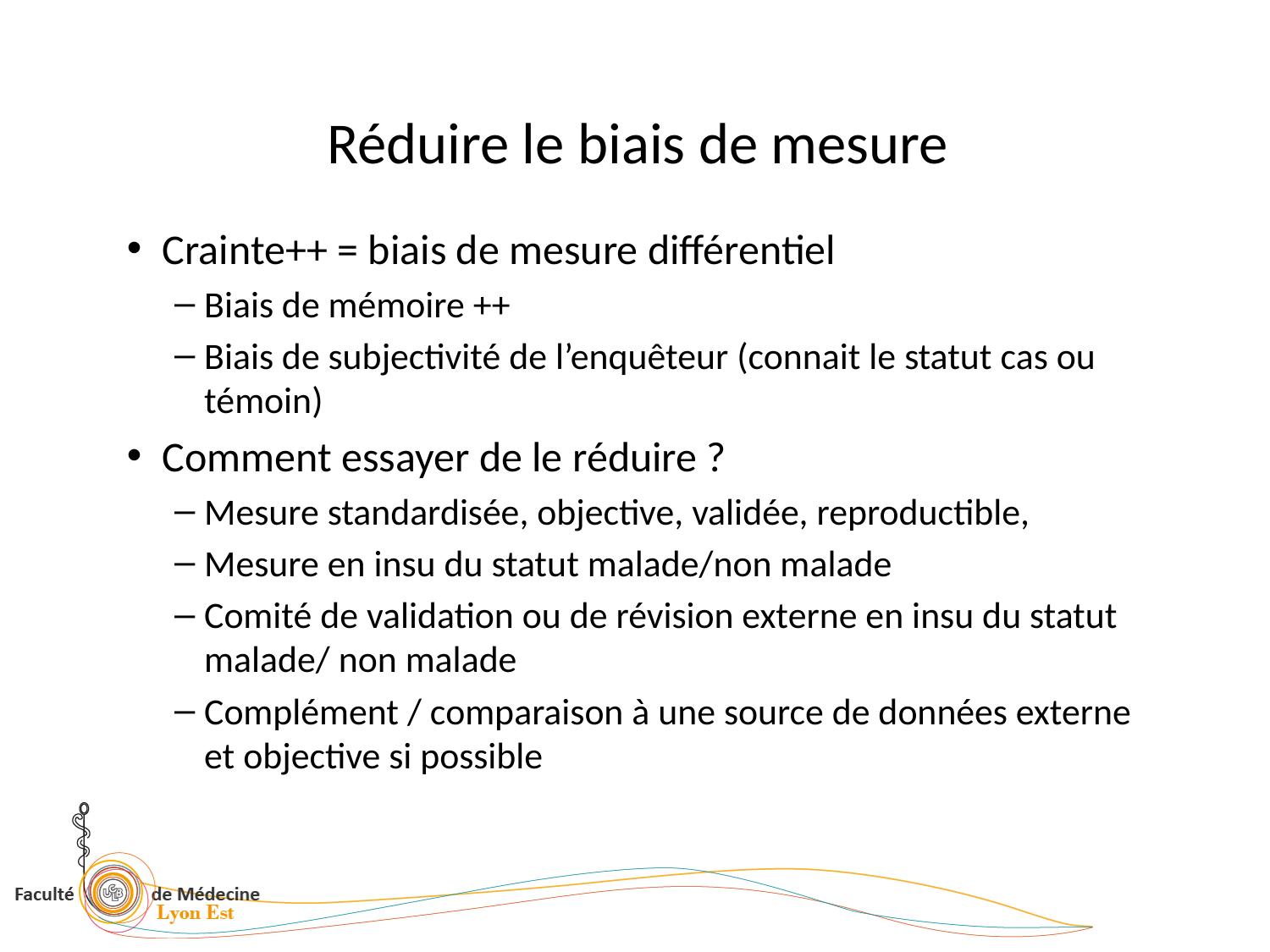

# Réduire le biais de mesure
Crainte++ = biais de mesure différentiel
Biais de mémoire ++
Biais de subjectivité de l’enquêteur (connait le statut cas ou témoin)
Comment essayer de le réduire ?
Mesure standardisée, objective, validée, reproductible,
Mesure en insu du statut malade/non malade
Comité de validation ou de révision externe en insu du statut malade/ non malade
Complément / comparaison à une source de données externe et objective si possible